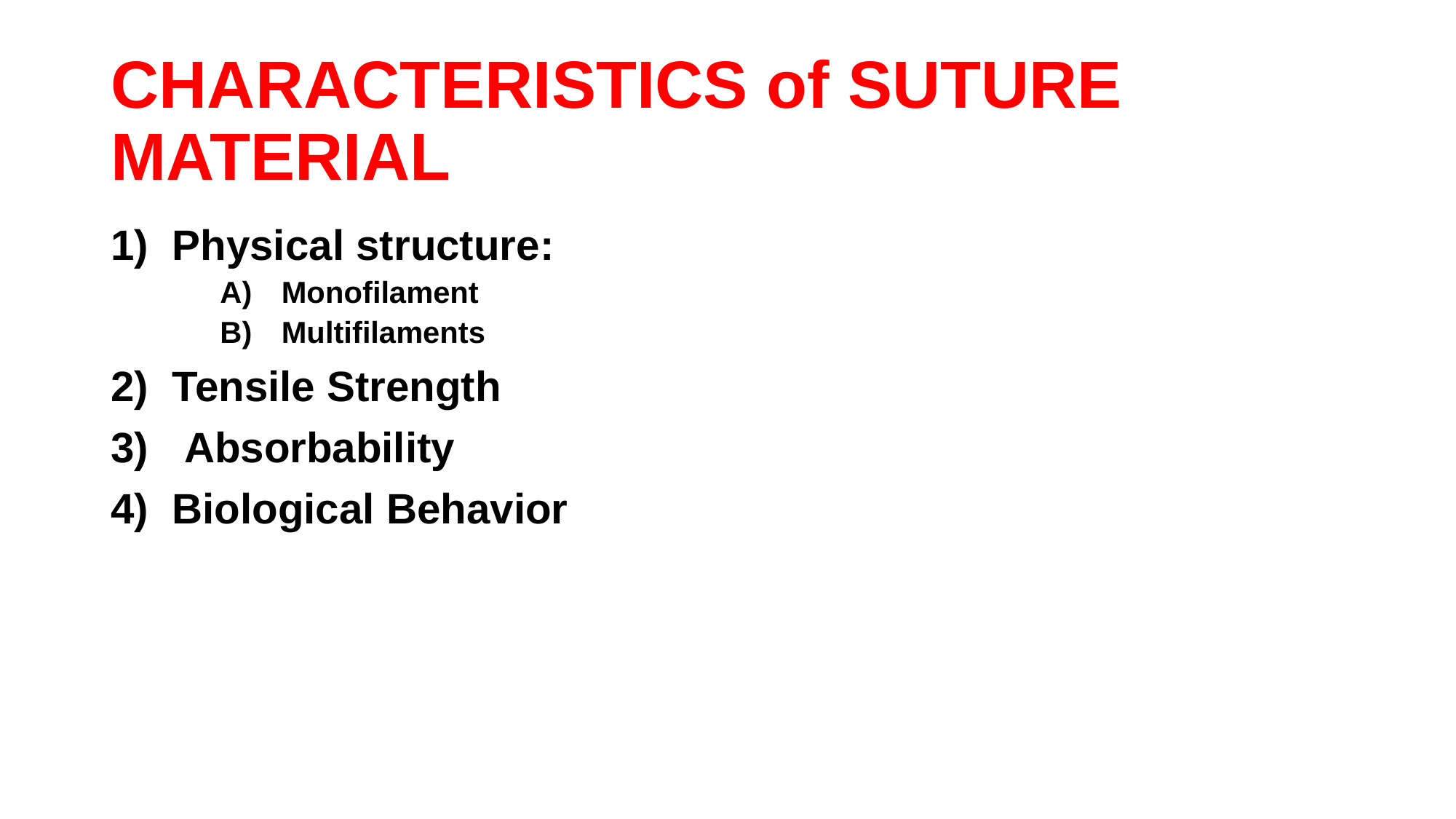

# CHARACTERISTICS of SUTURE MATERIAL
Physical structure:
Monofilament
Multifilaments
Tensile Strength
 Absorbability
Biological Behavior